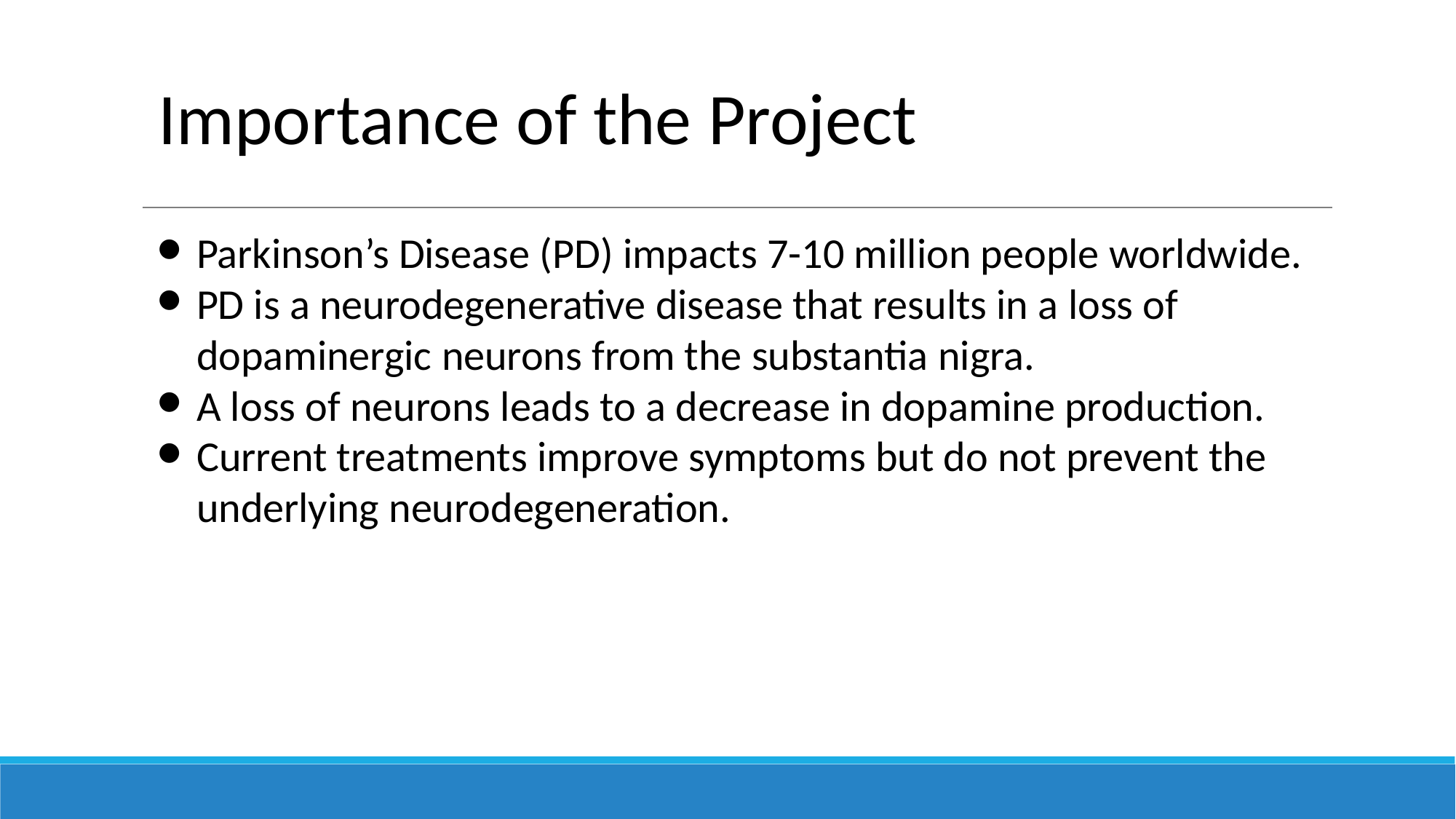

# Importance of the Project
Parkinson’s Disease (PD) impacts 7-10 million people worldwide.
PD is a neurodegenerative disease that results in a loss of dopaminergic neurons from the substantia nigra.
A loss of neurons leads to a decrease in dopamine production.
Current treatments improve symptoms but do not prevent the underlying neurodegeneration.